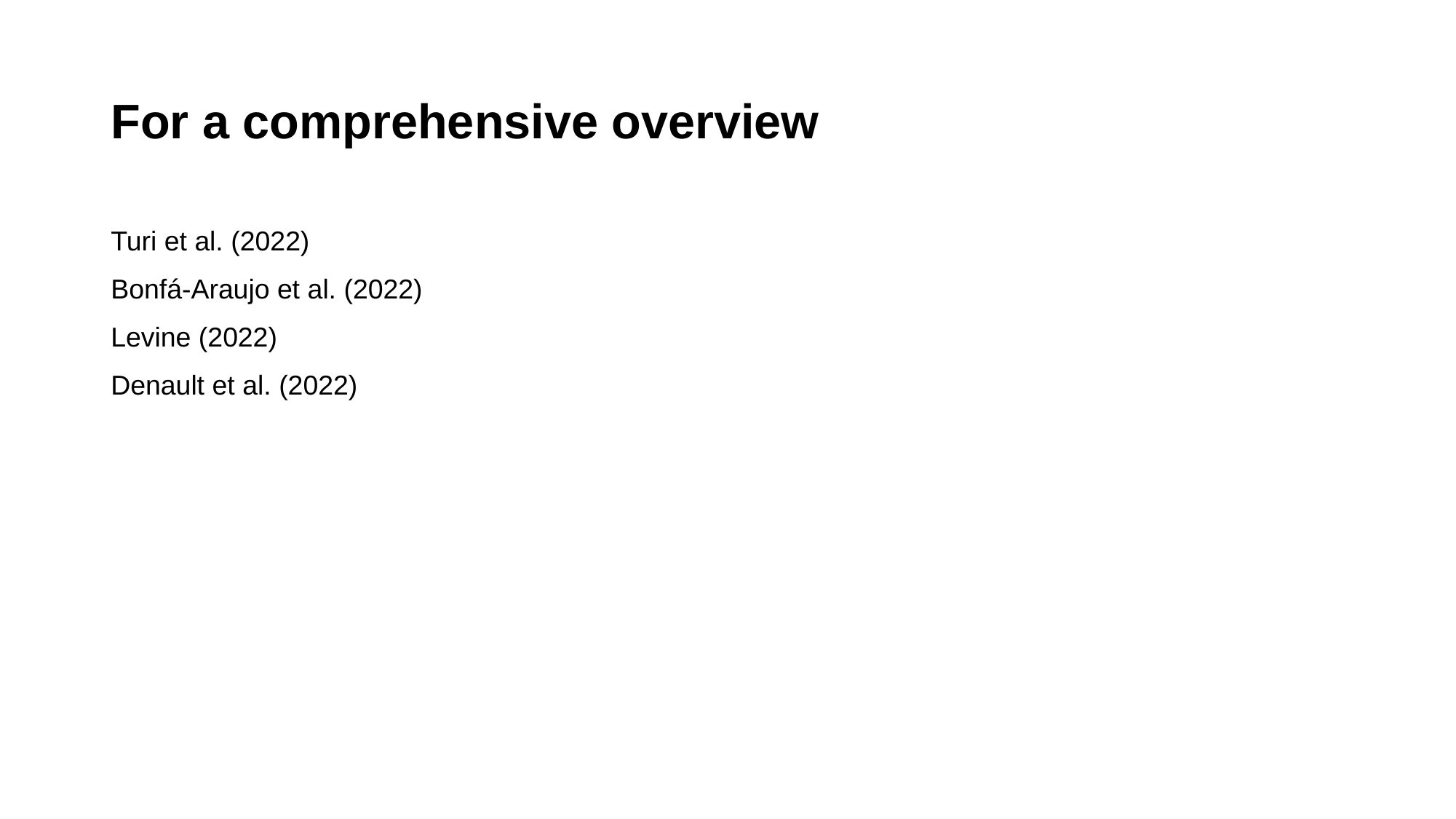

# For a comprehensive overview
Turi et al. (2022)
Bonfá-Araujo et al. (2022)
Levine (2022)
Denault et al. (2022)